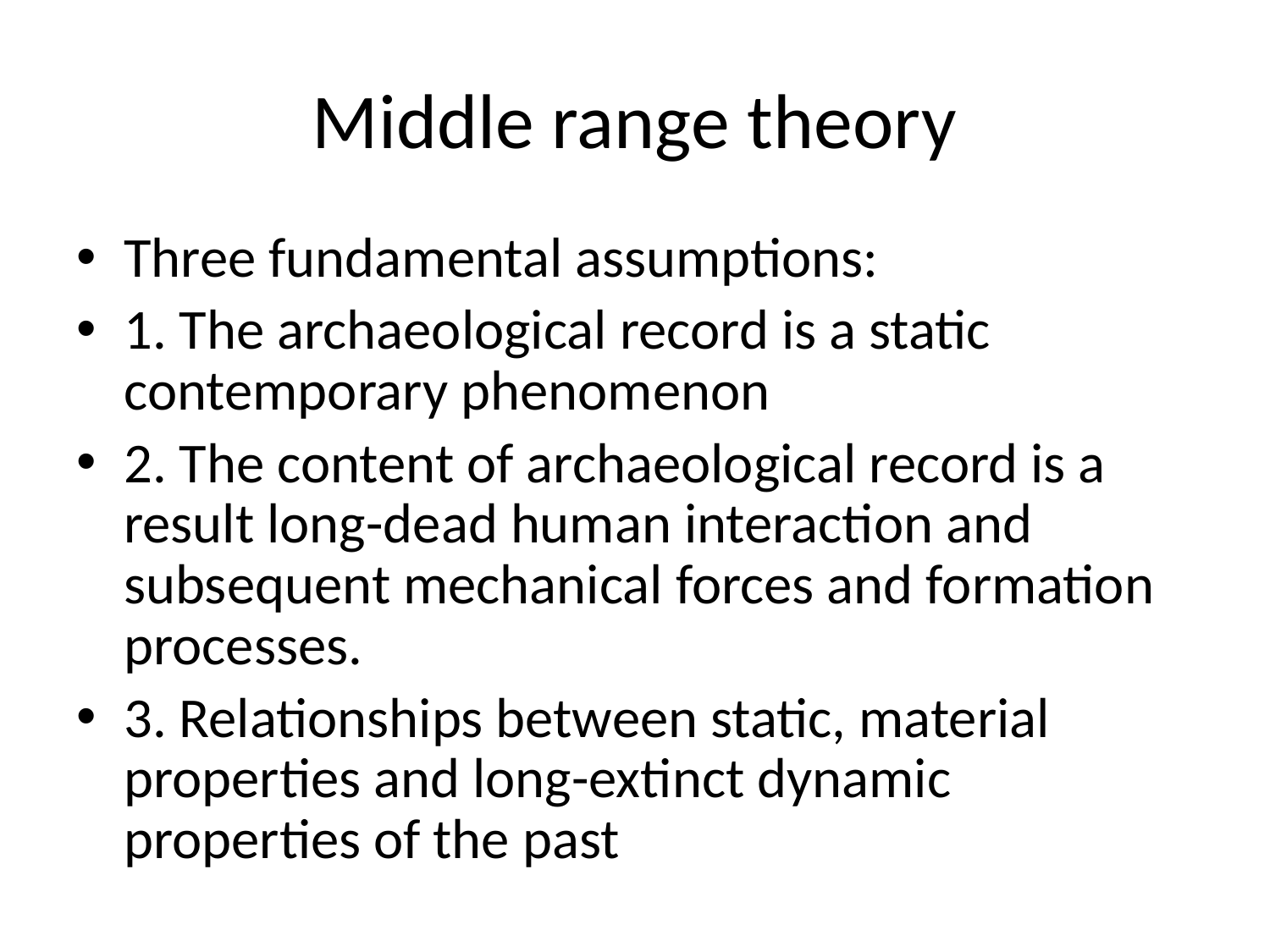

# Middle range theory
Three fundamental assumptions:
1. The archaeological record is a static contemporary phenomenon
2. The content of archaeological record is a result long-dead human interaction and subsequent mechanical forces and formation processes.
3. Relationships between static, material properties and long-extinct dynamic properties of the past